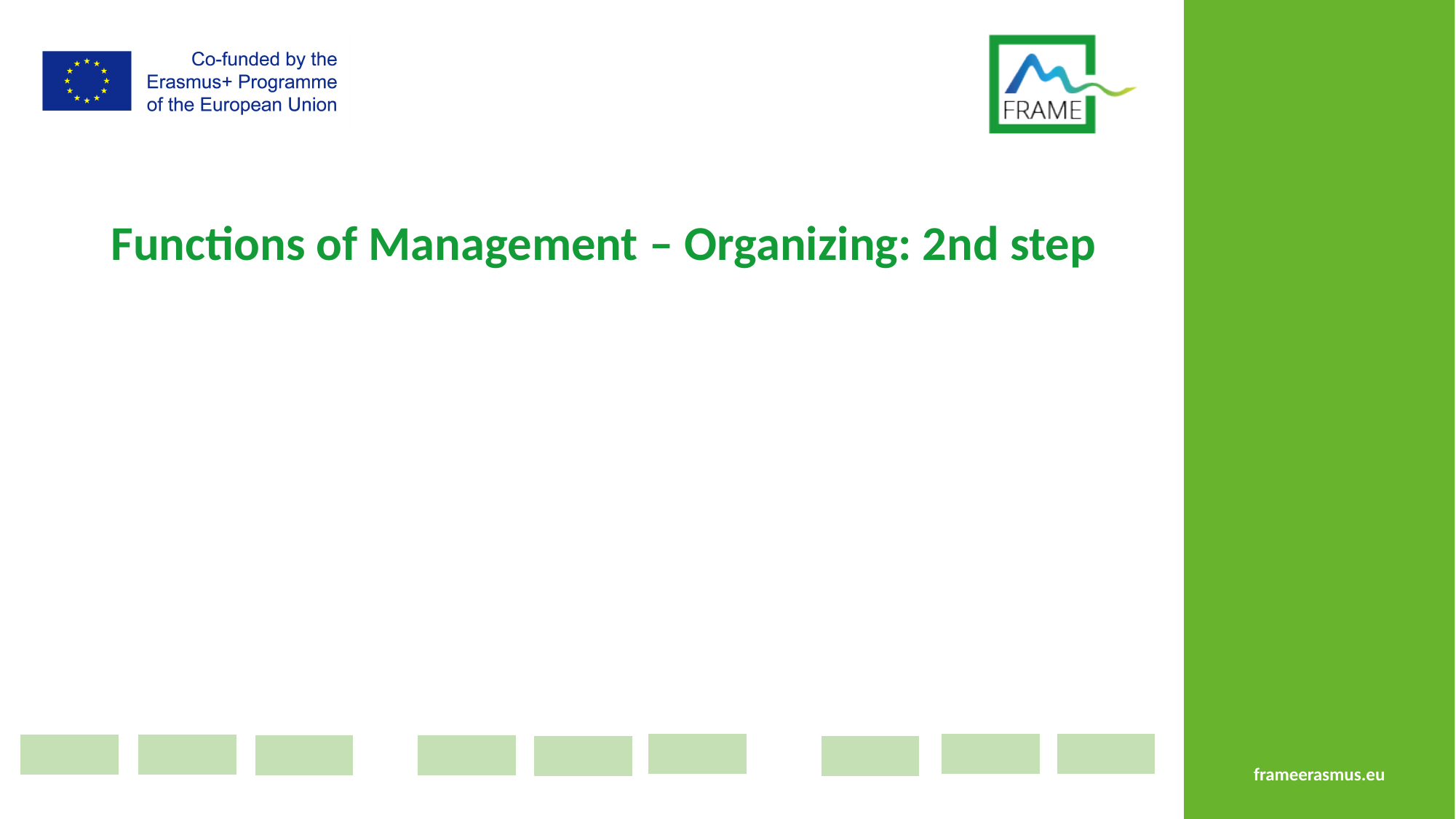

# Functions of Management – Organizing: 2nd step